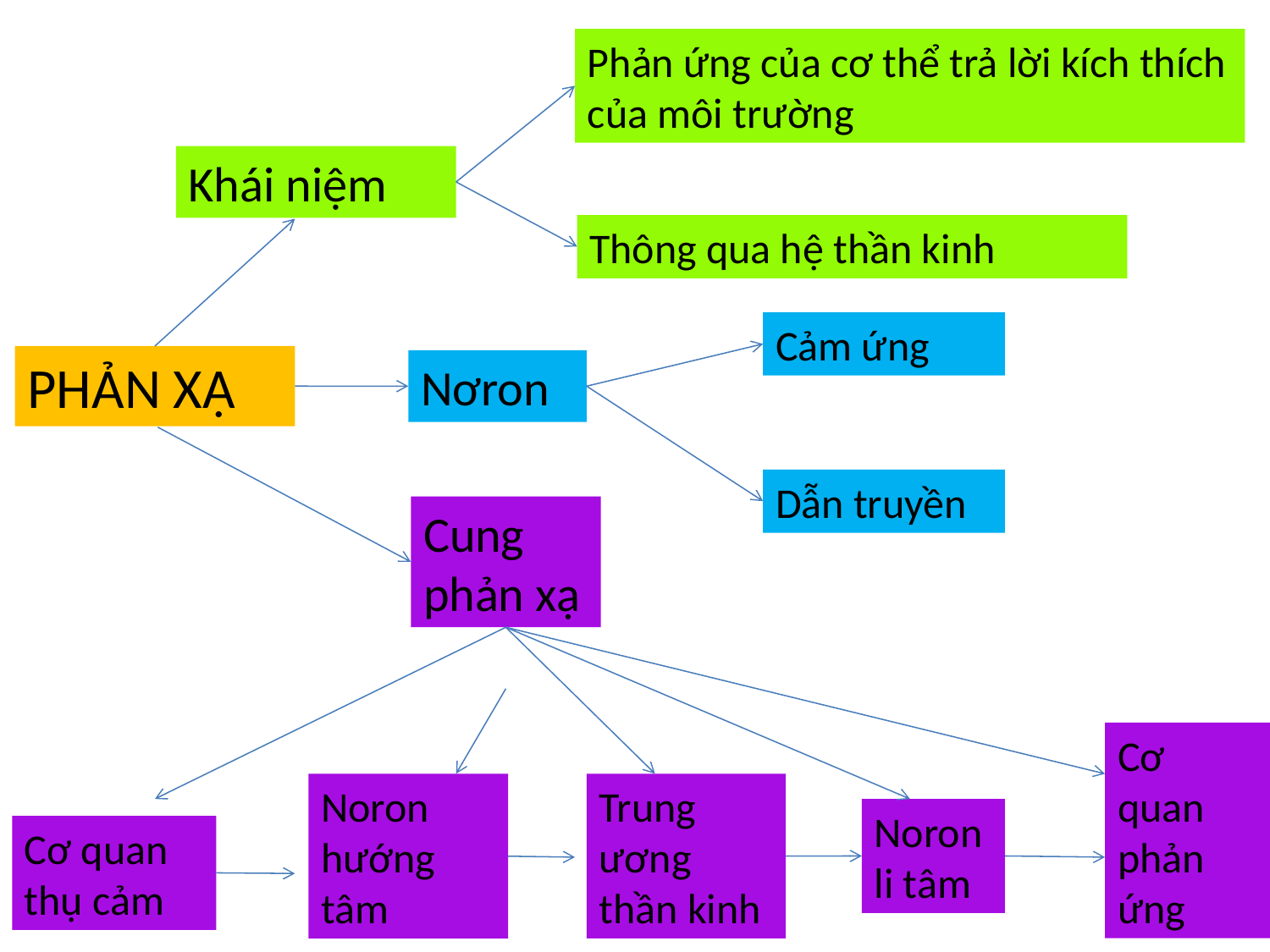

Phản ứng của cơ thể trả lời kích thích của môi trường
Khái niệm
Thông qua hệ thần kinh
Cảm ứng
PHẢN XẠ
Nơron
Dẫn truyền
Cung phản xạ
Cơ quan phản ứng
Trung ương thần kinh
Noron hướng tâm
Noron li tâm
Cơ quan thụ cảm